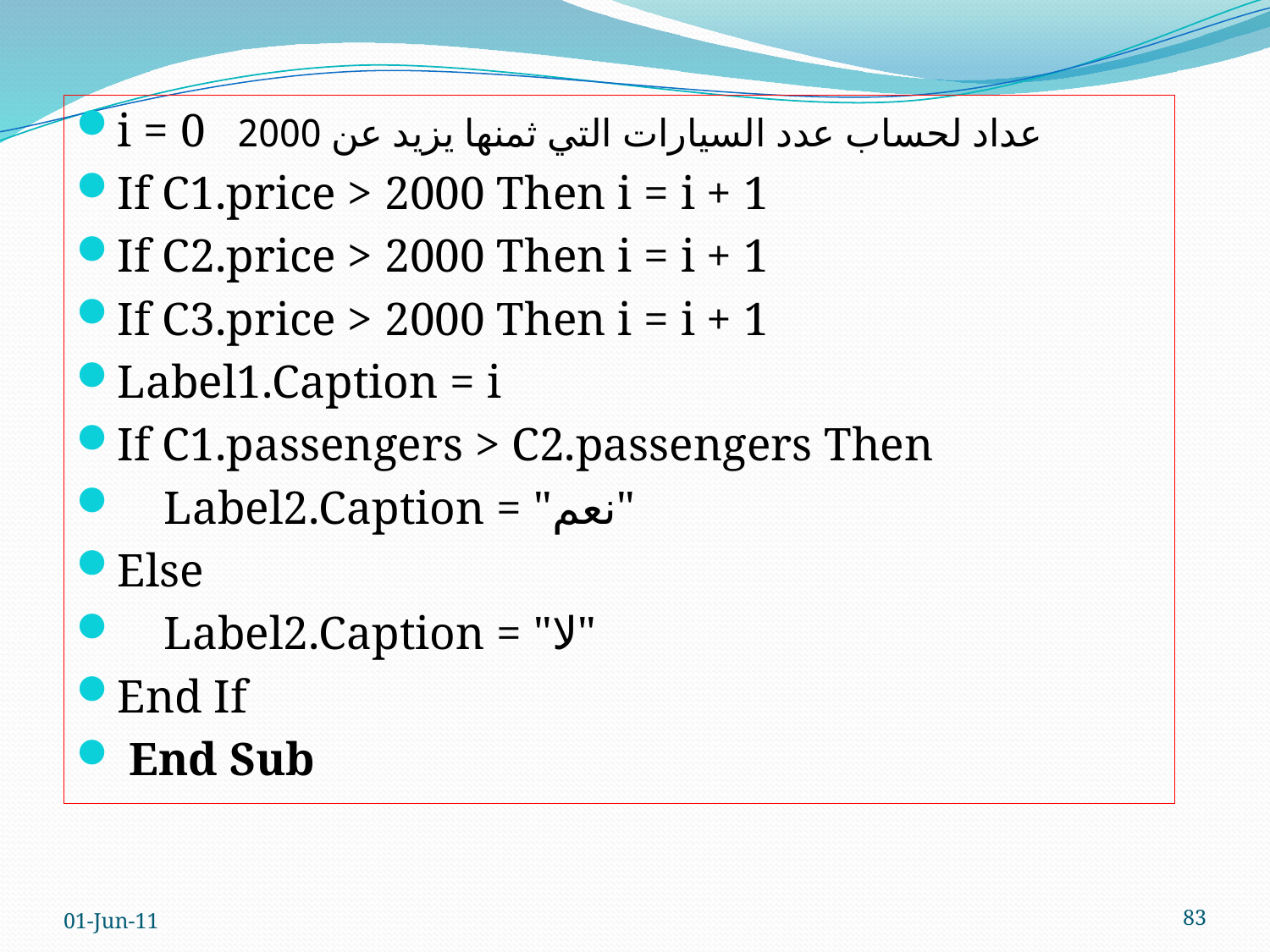

i = 0			عداد لحساب عدد السيارات التي ثمنها يزيد عن 2000
If C1.price > 2000 Then i = i + 1
If C2.price > 2000 Then i = i + 1
If C3.price > 2000 Then i = i + 1
Label1.Caption = i
If C1.passengers > C2.passengers Then
    Label2.Caption = "نعم"
Else
    Label2.Caption = "لا"
End If
 End Sub
01-Jun-11
83